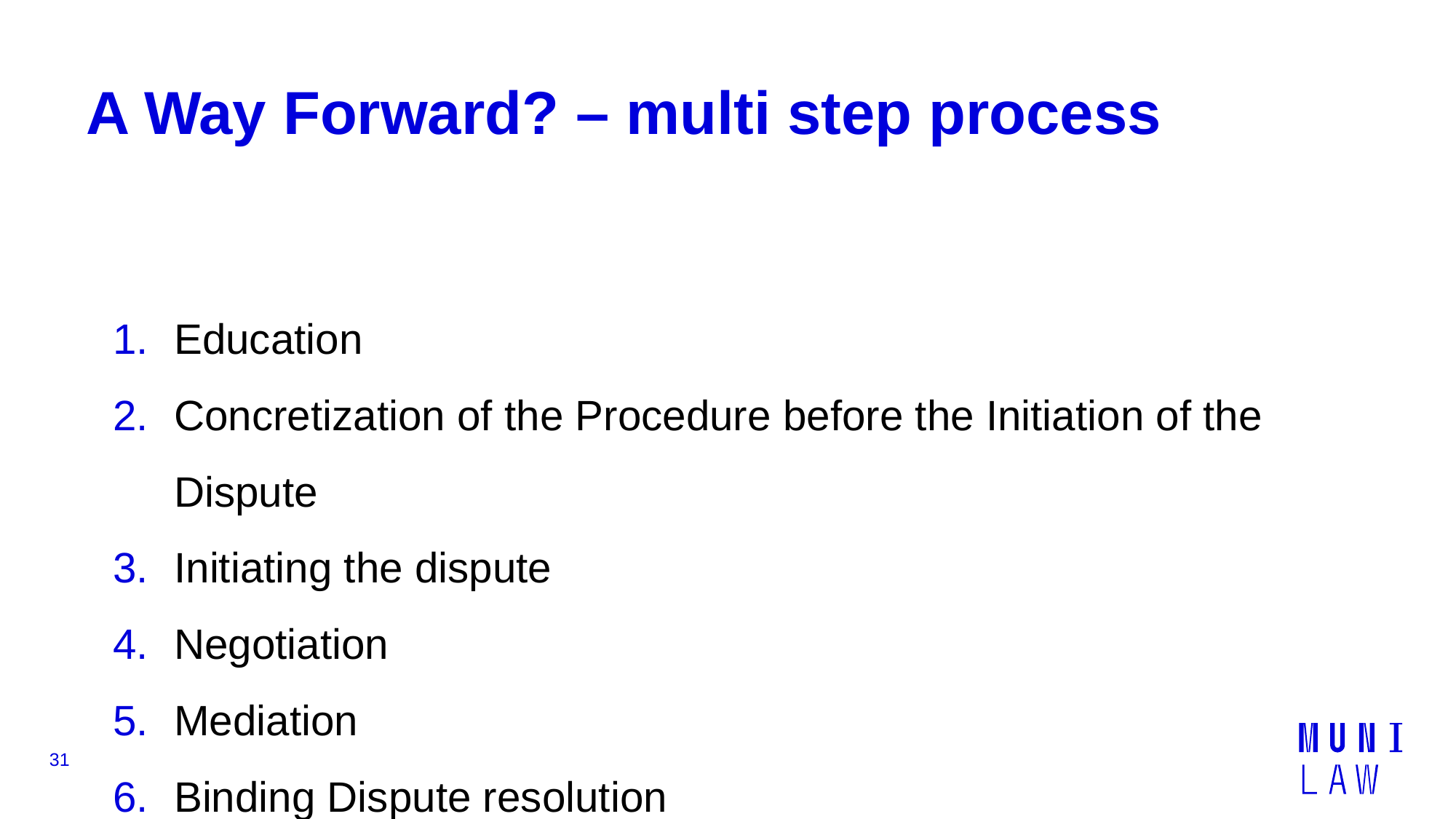

31
# A Way Forward? – multi step process

Education
Concretization of the Procedure before the Initiation of the Dispute
Initiating the dispute
Negotiation
Mediation
Binding Dispute resolution